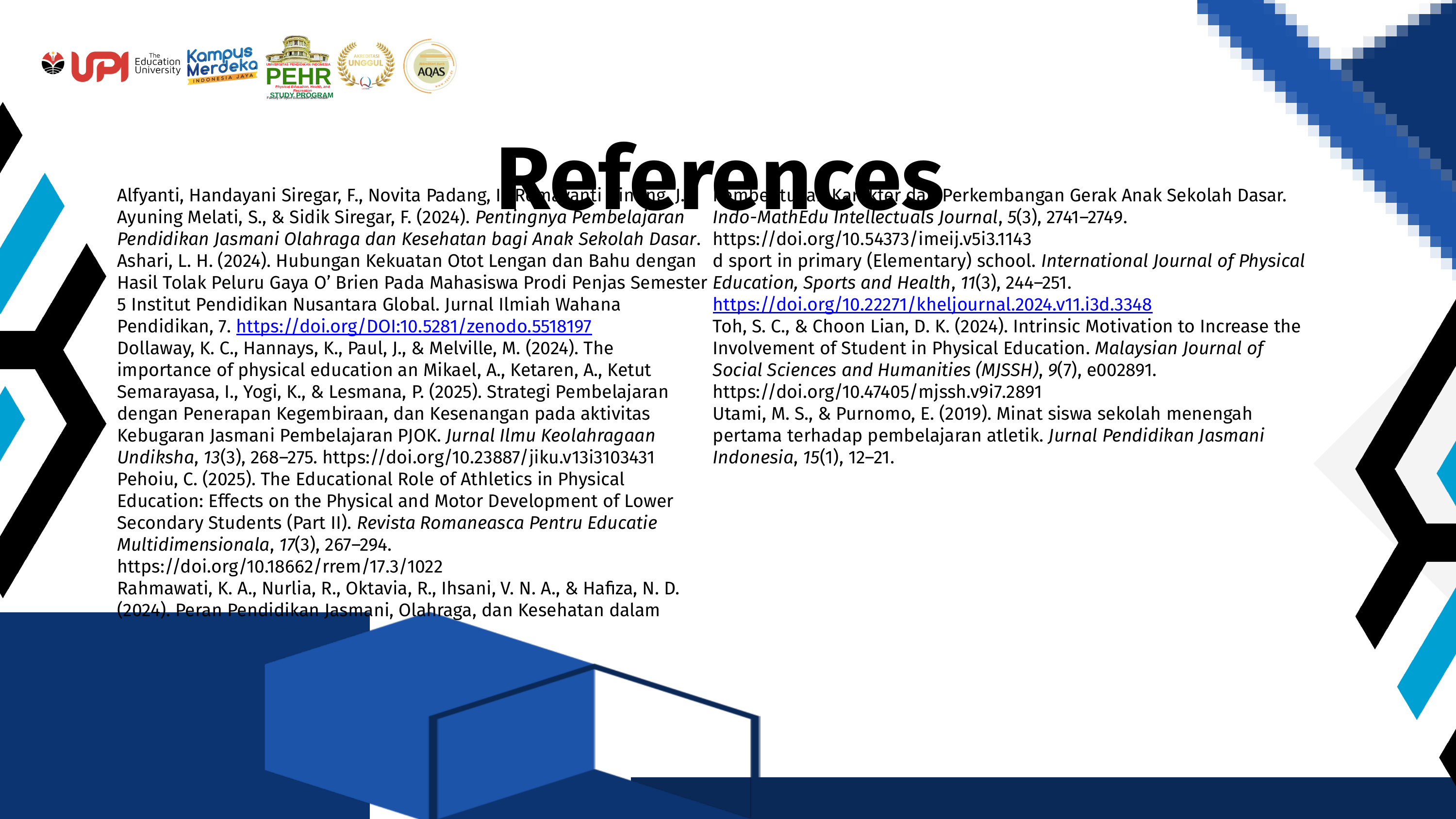

References

UNIVERSITAS PENDIDIKAN INDONESIA
PEHR
Physical Education, Health, and Recreation
STUDY PROGRAM
Faculty of Sport Education and Health

Alfyanti, Handayani Siregar, F., Novita Padang, I., Romayanti Ginting, J., Ayuning Melati, S., & Sidik Siregar, F. (2024). Pentingnya Pembelajaran Pendidikan Jasmani Olahraga dan Kesehatan bagi Anak Sekolah Dasar.
Ashari, L. H. (2024). Hubungan Kekuatan Otot Lengan dan Bahu dengan Hasil Tolak Peluru Gaya O’ Brien Pada Mahasiswa Prodi Penjas Semester 5 Institut Pendidikan Nusantara Global. Jurnal Ilmiah Wahana Pendidikan, 7. https://doi.org/DOI:10.5281/zenodo.5518197
Dollaway, K. C., Hannays, K., Paul, J., & Melville, M. (2024). The importance of physical education an Mikael, A., Ketaren, A., Ketut Semarayasa, I., Yogi, K., & Lesmana, P. (2025). Strategi Pembelajaran dengan Penerapan Kegembiraan, dan Kesenangan pada aktivitas Kebugaran Jasmani Pembelajaran PJOK. Jurnal Ilmu Keolahragaan Undiksha, 13(3), 268–275. https://doi.org/10.23887/jiku.v13i3103431
Pehoiu, C. (2025). The Educational Role of Athletics in Physical Education: Effects on the Physical and Motor Development of Lower Secondary Students (Part II). Revista Romaneasca Pentru Educatie Multidimensionala, 17(3), 267–294. https://doi.org/10.18662/rrem/17.3/1022
Rahmawati, K. A., Nurlia, R., Oktavia, R., Ihsani, V. N. A., & Hafiza, N. D. (2024). Peran Pendidikan Jasmani, Olahraga, dan Kesehatan dalam Pembentukan Karakter dan Perkembangan Gerak Anak Sekolah Dasar. Indo-MathEdu Intellectuals Journal, 5(3), 2741–2749. https://doi.org/10.54373/imeij.v5i3.1143
d sport in primary (Elementary) school. International Journal of Physical Education, Sports and Health, 11(3), 244–251. https://doi.org/10.22271/kheljournal.2024.v11.i3d.3348
Toh, S. C., & Choon Lian, D. K. (2024). Intrinsic Motivation to Increase the Involvement of Student in Physical Education. Malaysian Journal of Social Sciences and Humanities (MJSSH), 9(7), e002891. https://doi.org/10.47405/mjssh.v9i7.2891
Utami, M. S., & Purnomo, E. (2019). Minat siswa sekolah menengah pertama terhadap pembelajaran atletik. Jurnal Pendidikan Jasmani Indonesia, 15(1), 12–21.